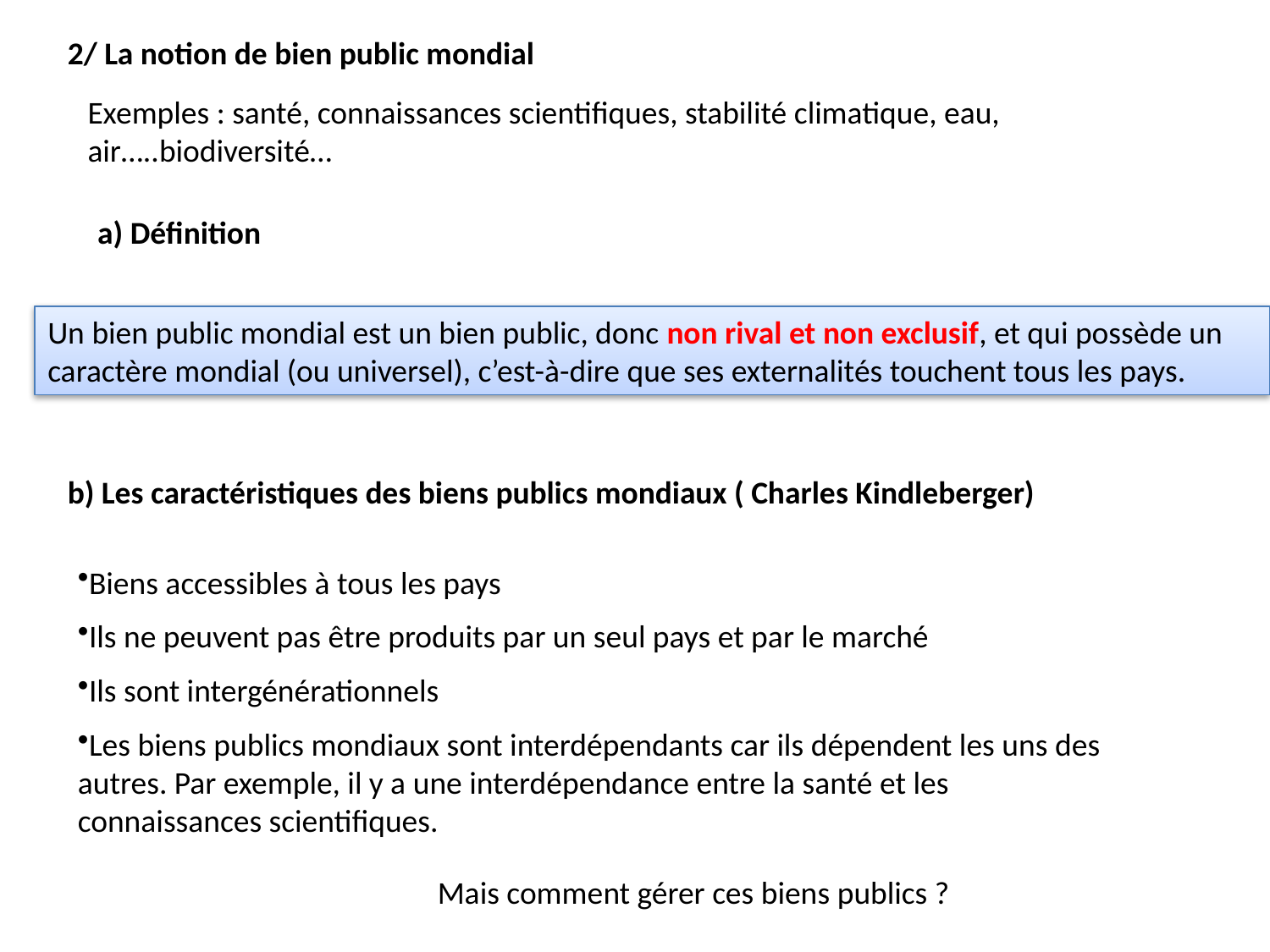

2/ La notion de bien public mondial
Exemples : santé, connaissances scientifiques, stabilité climatique, eau, air…..biodiversité…
a) Définition
Un bien public mondial est un bien public, donc non rival et non exclusif, et qui possède un caractère mondial (ou universel), c’est-à-dire que ses externalités touchent tous les pays.
b) Les caractéristiques des biens publics mondiaux ( Charles Kindleberger)
Biens accessibles à tous les pays
Ils ne peuvent pas être produits par un seul pays et par le marché
Ils sont intergénérationnels
Les biens publics mondiaux sont interdépendants car ils dépendent les uns des autres. Par exemple, il y a une interdépendance entre la santé et les connaissances scientifiques.
Mais comment gérer ces biens publics ?